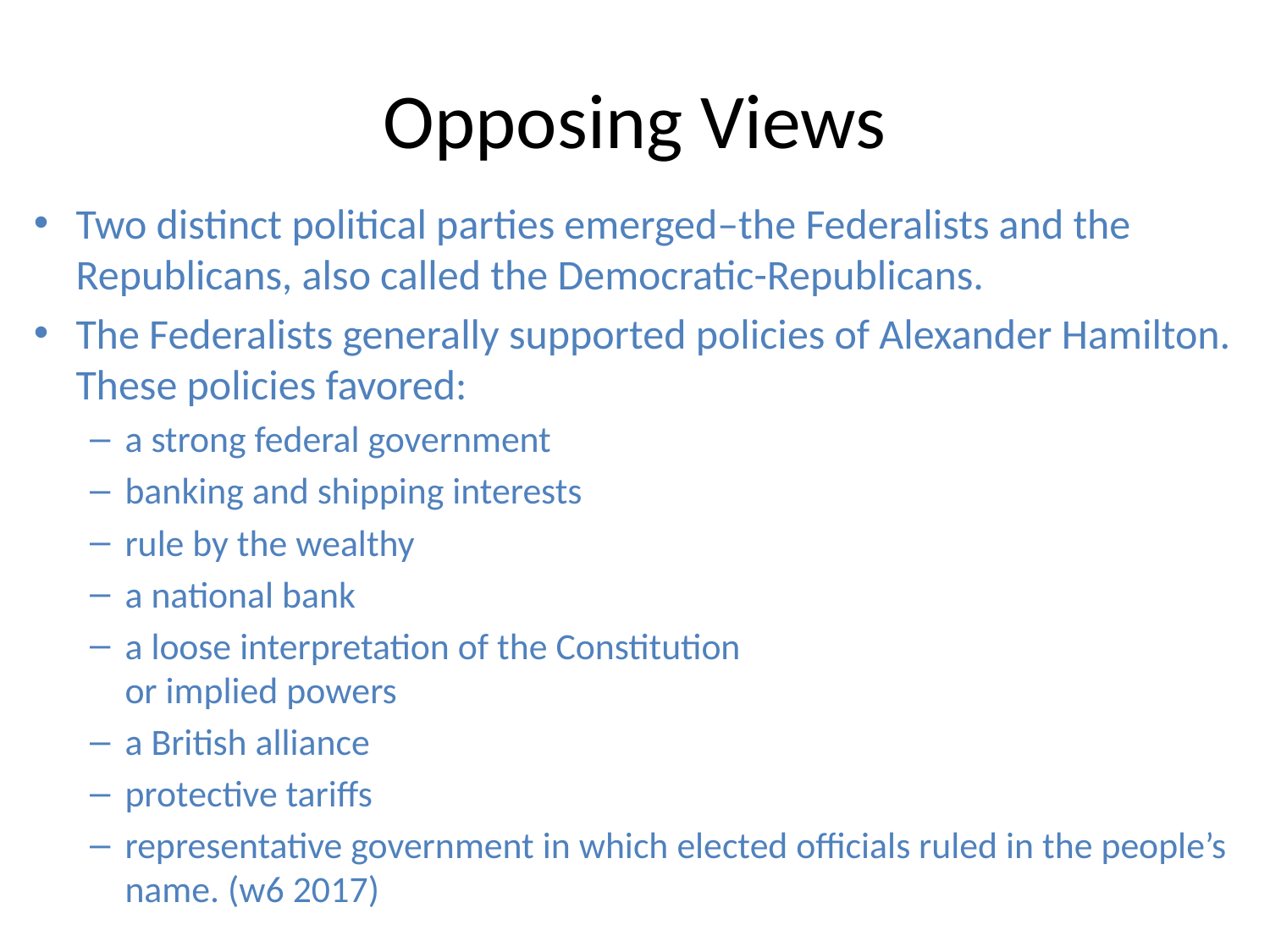

# Opposing Views
Two distinct political parties emerged–the Federalists and the Republicans, also called the Democratic-Republicans.
The Federalists generally supported policies of Alexander Hamilton. These policies favored:
a strong federal government
banking and shipping interests
rule by the wealthy
a national bank
a loose interpretation of the Constitution
or implied powers
a British alliance
protective tariffs
representative government in which elected officials ruled in the people’s name. (w6 2017)